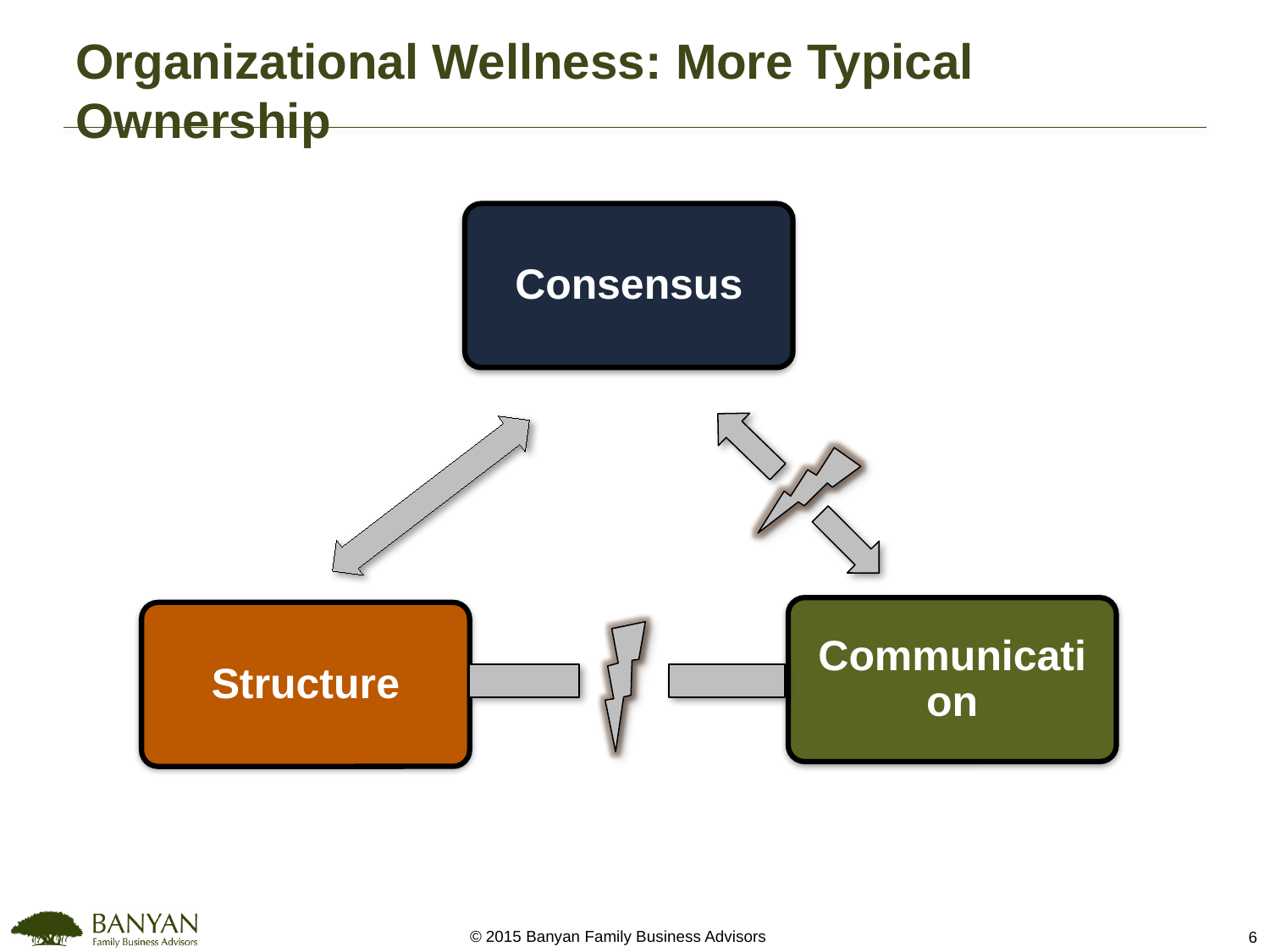

# Organizational Wellness: More Typical Ownership

Consensus

Communication

Structure

6